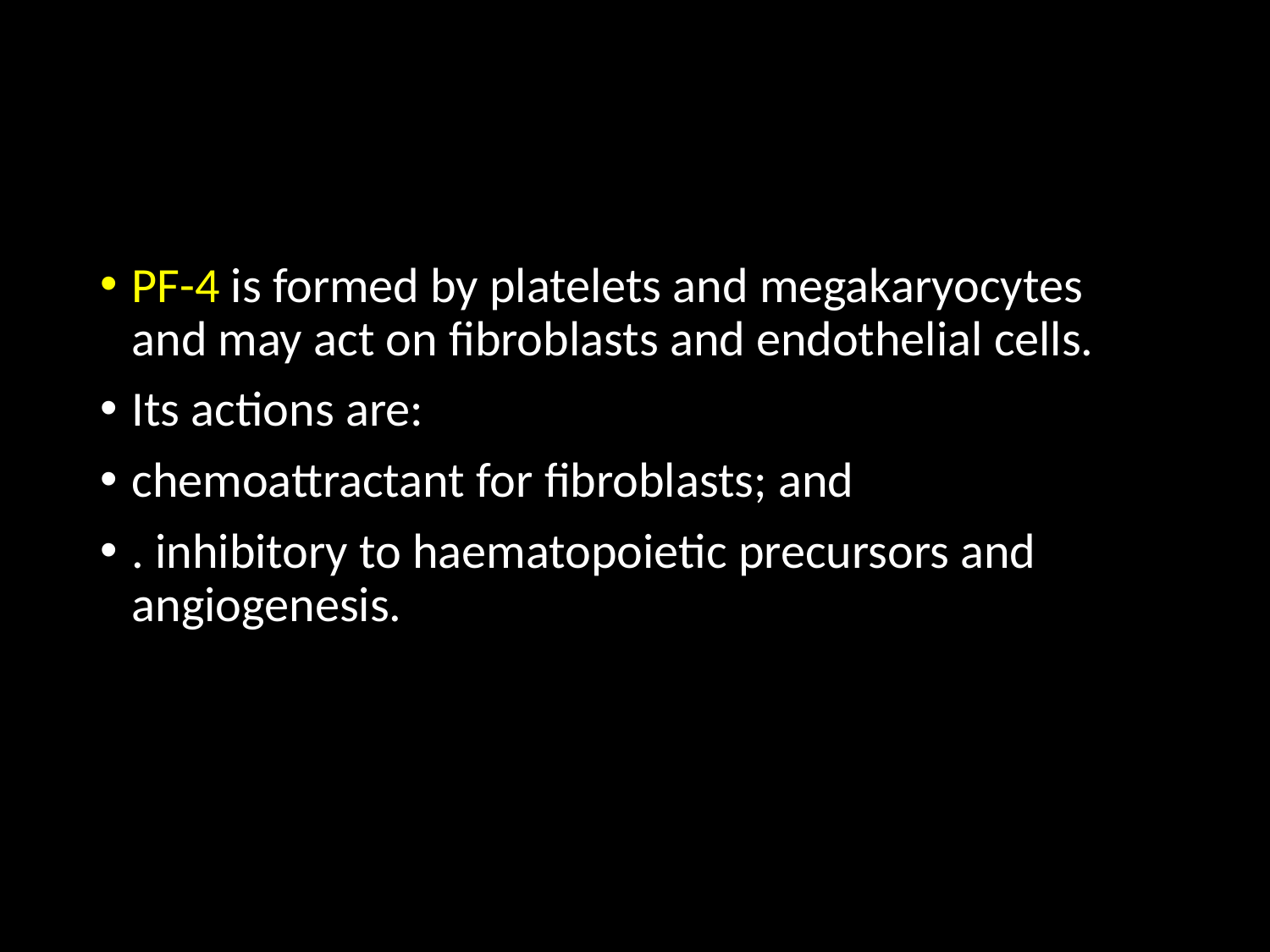

#
PF-4 is formed by platelets and megakaryocytes and may act on fibroblasts and endothelial cells.
Its actions are:
chemoattractant for fibroblasts; and
. inhibitory to haematopoietic precursors and angiogenesis.